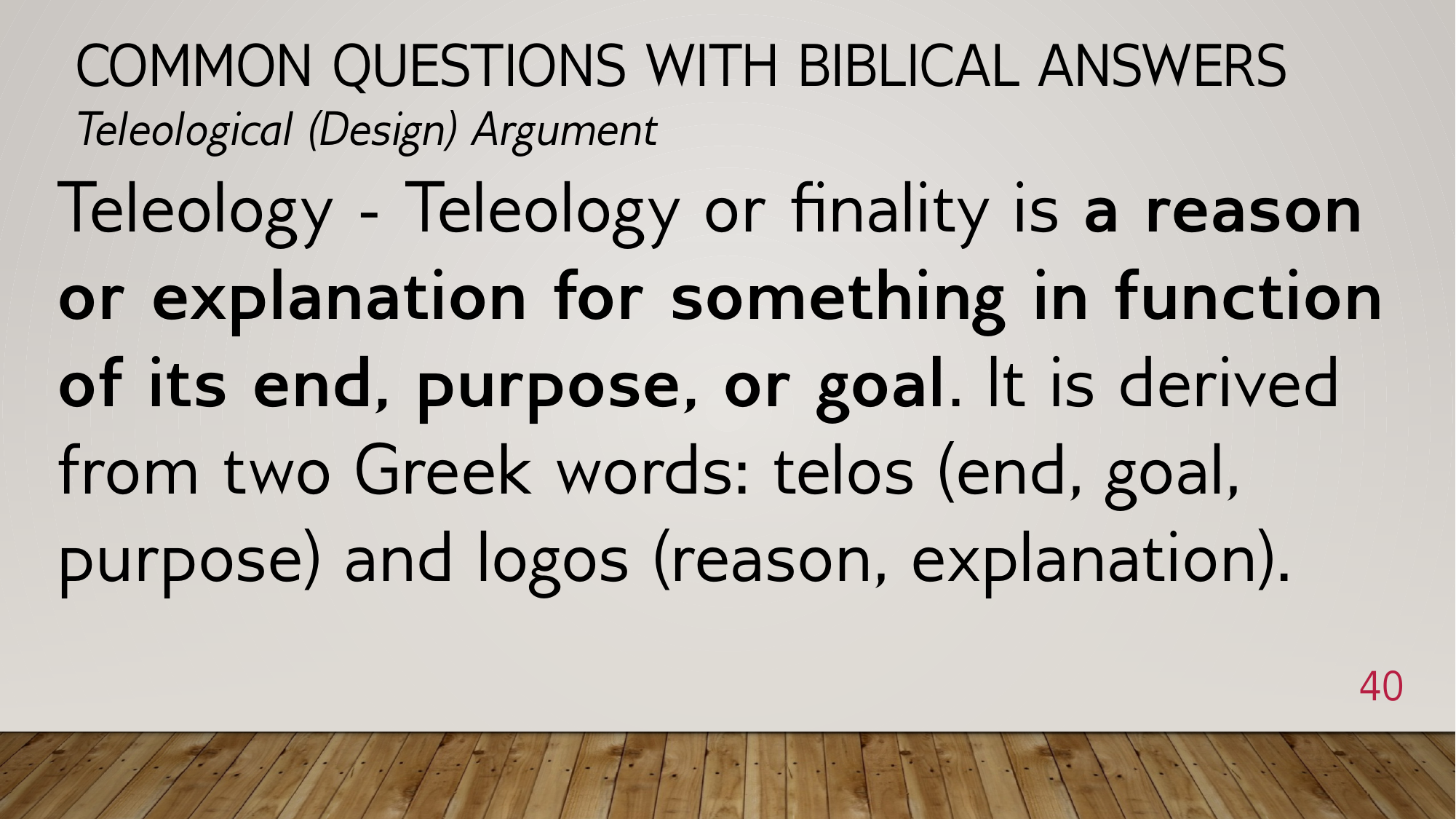

# Common Questions with Biblical Answers
Teleological (Design) Argument
Teleology - Teleology or finality is a reason or explanation for something in function of its end, purpose, or goal. It is derived from two Greek words: telos (end, goal, purpose) and logos (reason, explanation).
40